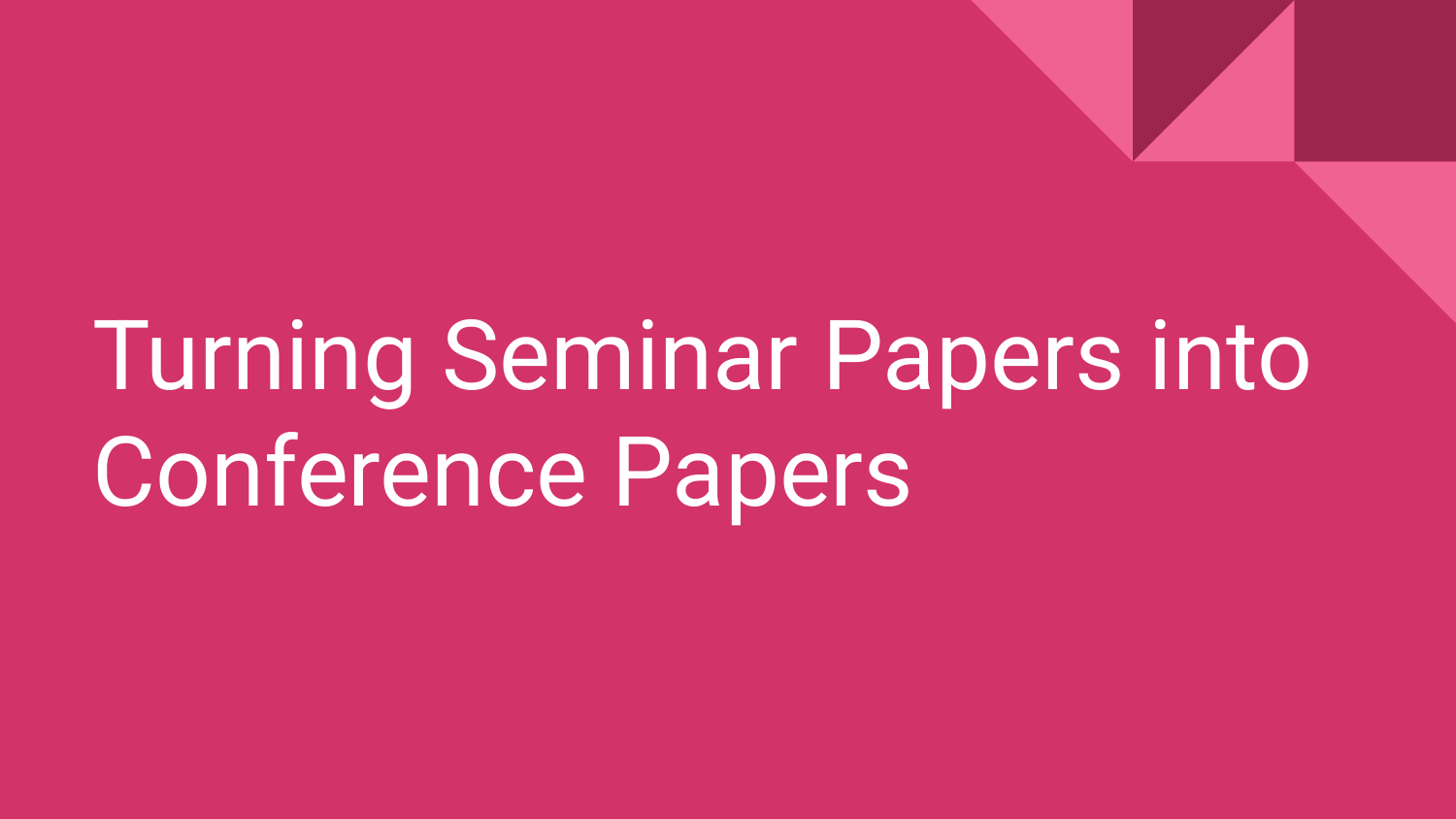

# Turning Seminar Papers into Conference Papers